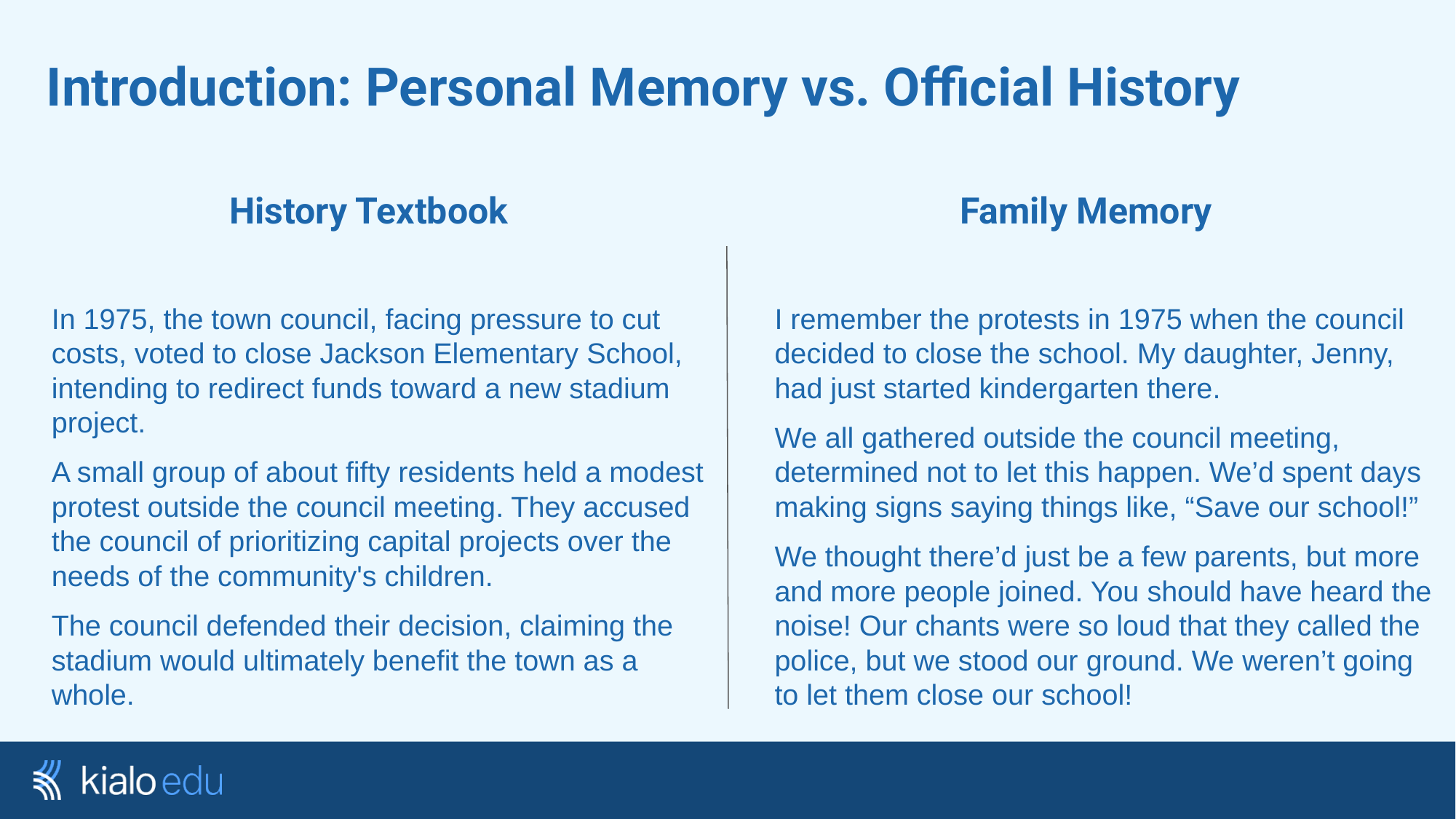

# Introduction: Personal Memory vs. Official History
History Textbook
Family Memory
I remember the protests in 1975 when the council decided to close the school. My daughter, Jenny, had just started kindergarten there.
We all gathered outside the council meeting, determined not to let this happen. We’d spent days making signs saying things like, “Save our school!”
We thought there’d just be a few parents, but more and more people joined. You should have heard the noise! Our chants were so loud that they called the police, but we stood our ground. We weren’t going to let them close our school!
In 1975, the town council, facing pressure to cut costs, voted to close Jackson Elementary School, intending to redirect funds toward a new stadium project.
A small group of about fifty residents held a modest protest outside the council meeting. They accused the council of prioritizing capital projects over the needs of the community's children.
The council defended their decision, claiming the stadium would ultimately benefit the town as a whole.